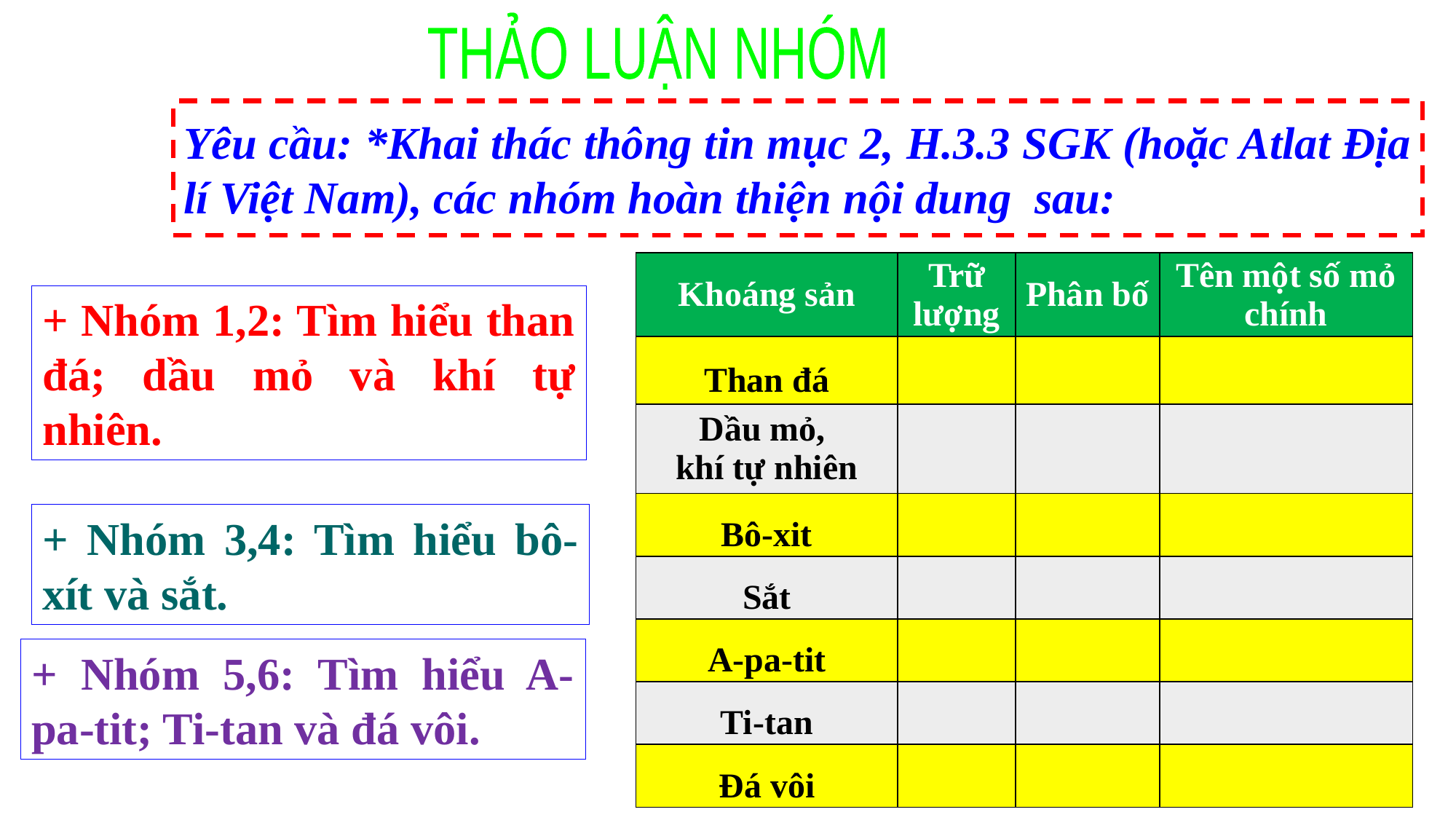

THẢO LUẬN NHÓM
Yêu cầu: *Khai thác thông tin mục 2, H.3.3 SGK (hoặc Atlat Địa lí Việt Nam), các nhóm hoàn thiện nội dung  sau:
| Khoáng sản | Trữ lượng | Phân bố | Tên một số mỏ chính |
| --- | --- | --- | --- |
| Than đá |  |  |  |
| Dầu mỏ, khí tự nhiên |  |  |  |
| Bô-xit |  |  |  |
| Sắt |  |  |  |
| A-pa-tit |  |  |  |
| Ti-tan |  |  |  |
| Đá vôi |  |  |  |
+ Nhóm 1,2: Tìm hiểu than đá; dầu mỏ và khí tự nhiên.
+ Nhóm 3,4: Tìm hiểu bô-xít và sắt.
+ Nhóm 5,6: Tìm hiểu A-pa-tit; Ti-tan và đá vôi.